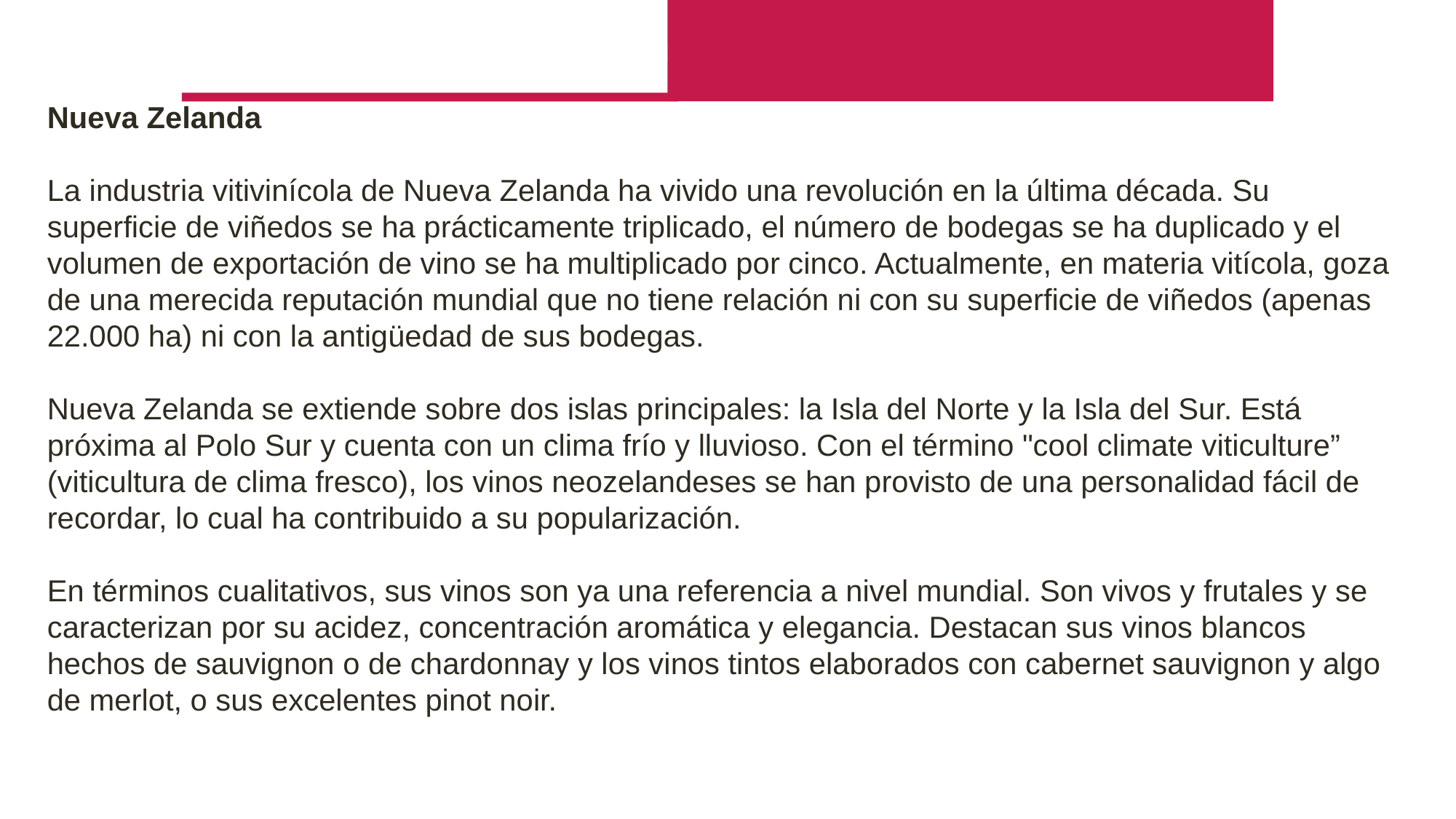

Nueva Zelanda

La industria vitivinícola de Nueva Zelanda ha vivido una revolución en la última década. Su superficie de viñedos se ha prácticamente triplicado, el número de bodegas se ha duplicado y el volumen de exportación de vino se ha multiplicado por cinco. Actualmente, en materia vitícola, goza de una merecida reputación mundial que no tiene relación ni con su superficie de viñedos (apenas 22.000 ha) ni con la antigüedad de sus bodegas.

Nueva Zelanda se extiende sobre dos islas principales: la Isla del Norte y la Isla del Sur. Está próxima al Polo Sur y cuenta con un clima frío y lluvioso. Con el término "cool climate viticulture” (viticultura de clima fresco), los vinos neozelandeses se han provisto de una personalidad fácil de recordar, lo cual ha contribuido a su popularización.

En términos cualitativos, sus vinos son ya una referencia a nivel mundial. Son vivos y frutales y se caracterizan por su acidez, concentración aromática y elegancia. Destacan sus vinos blancos hechos de sauvignon o de chardonnay y los vinos tintos elaborados con cabernet sauvignon y algo de merlot, o sus excelentes pinot noir.